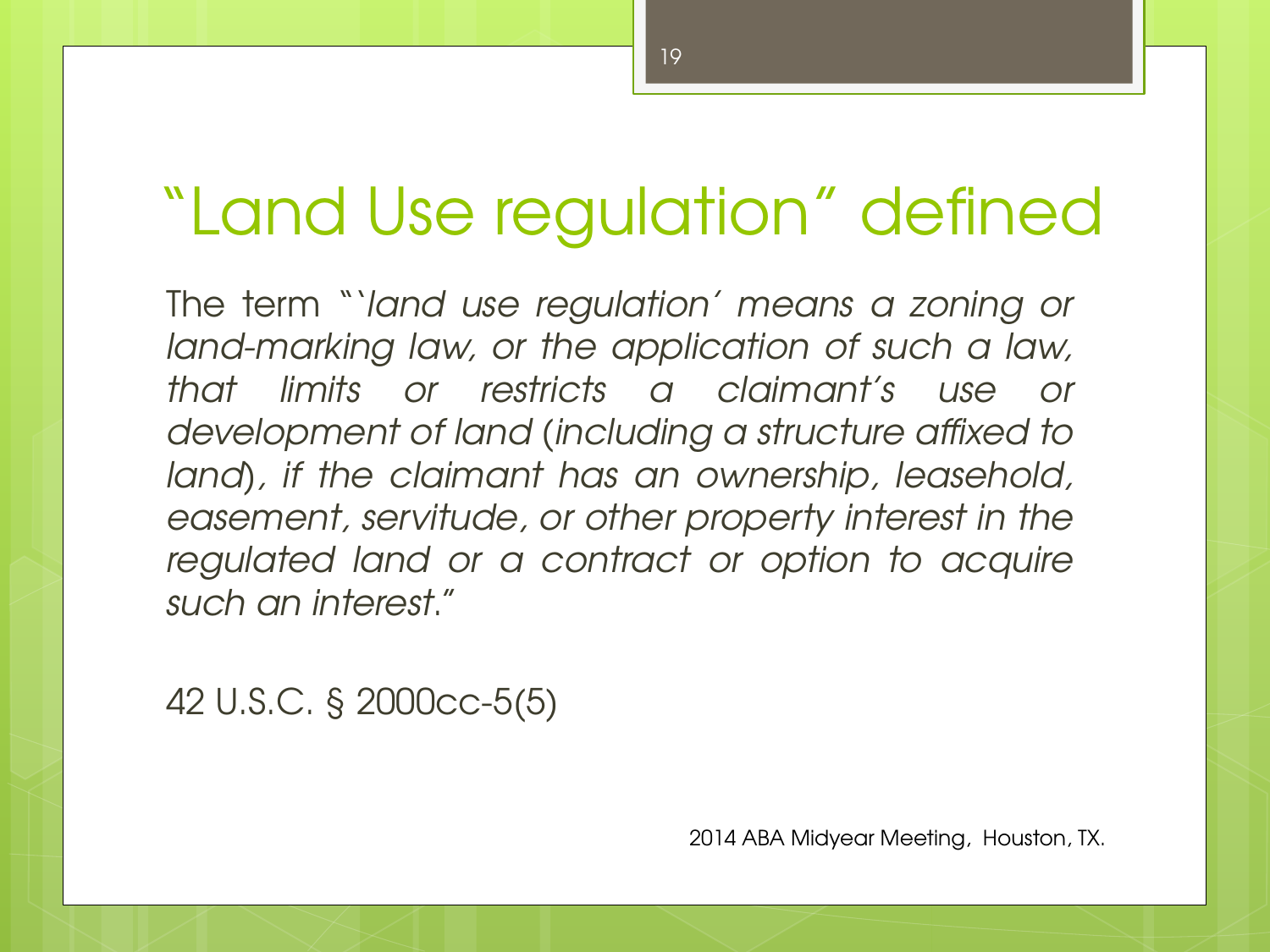

19
# “Land Use regulation” defined
The term “‘land use regulation’ means a zoning or land-marking law, or the application of such a law, that limits or restricts a claimant’s use or development of land (including a structure affixed to land), if the claimant has an ownership, leasehold, easement, servitude, or other property interest in the regulated land or a contract or option to acquire such an interest.”

42 U.S.C. § 2000cc-5(5)

2014 ABA Midyear Meeting,  Houston, TX.